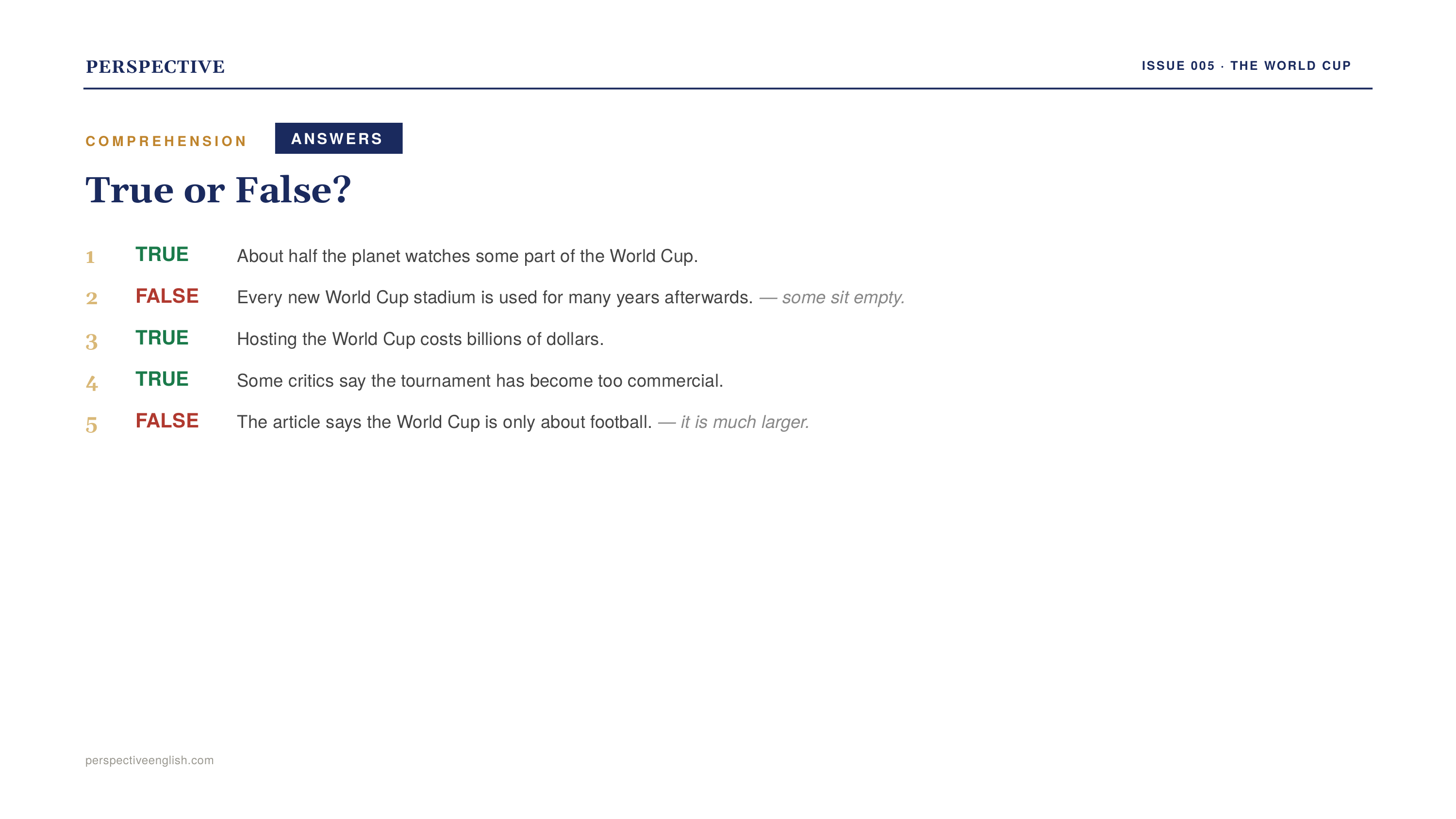

PERSPECTIVE
ISSUE 005 · THE WORLD CUP

ANSWERS
COMPREHENSION
True or False?
TRUE
1
About half the planet watches some part of the World Cup.
FALSE
2
Every new World Cup stadium is used for many years afterwards. — some sit empty.
TRUE
3
Hosting the World Cup costs billions of dollars.
TRUE
4
Some critics say the tournament has become too commercial.
FALSE
5
The article says the World Cup is only about football. — it is much larger.
perspectiveenglish.com